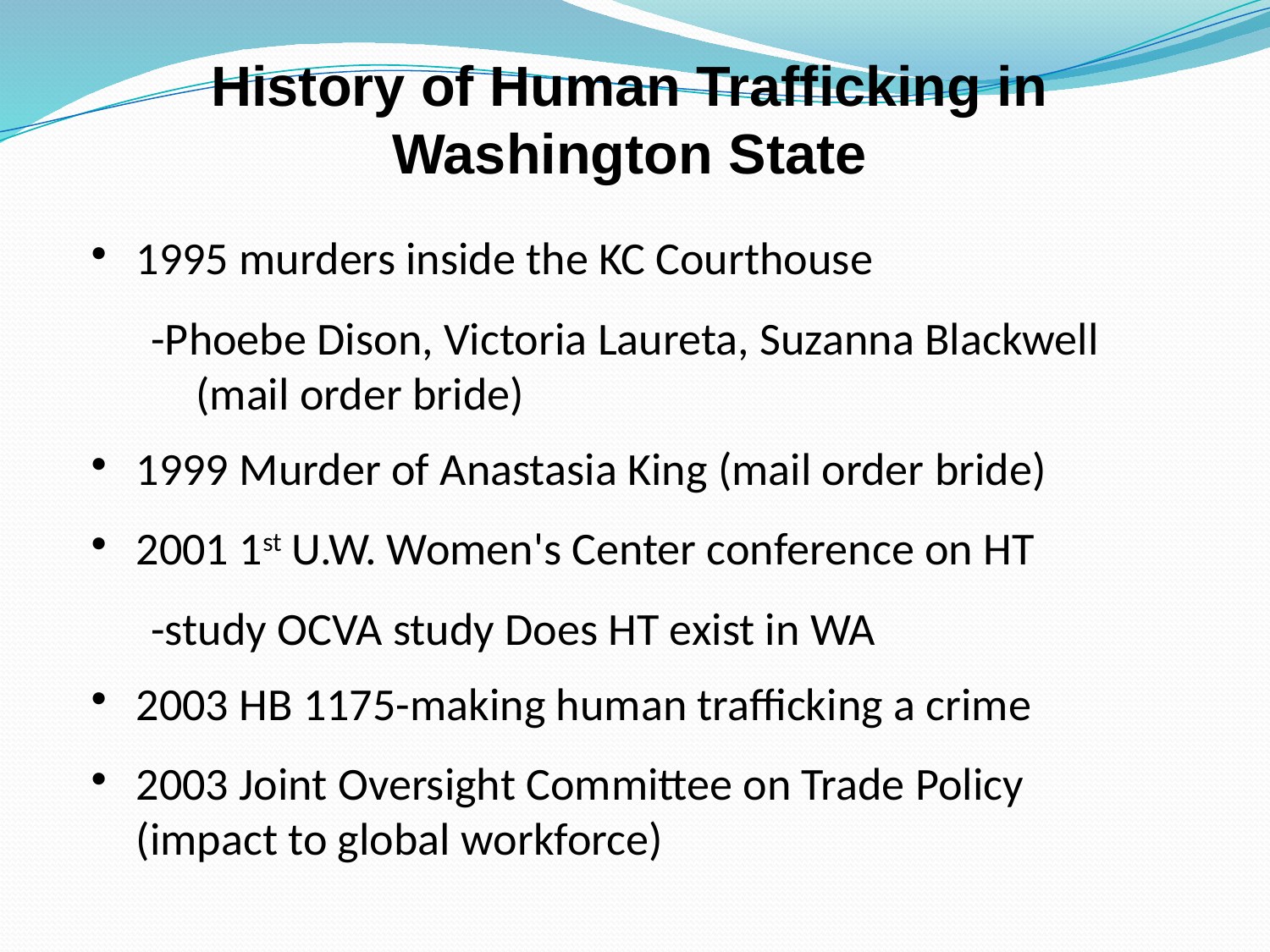

History of Human Trafficking in Washington State
1995 murders inside the KC Courthouse
-Phoebe Dison, Victoria Laureta, Suzanna Blackwell (mail order bride)
1999 Murder of Anastasia King (mail order bride)
2001 1st U.W. Women's Center conference on HT
-study OCVA study Does HT exist in WA
2003 HB 1175-making human trafficking a crime
2003 Joint Oversight Committee on Trade Policy (impact to global workforce)